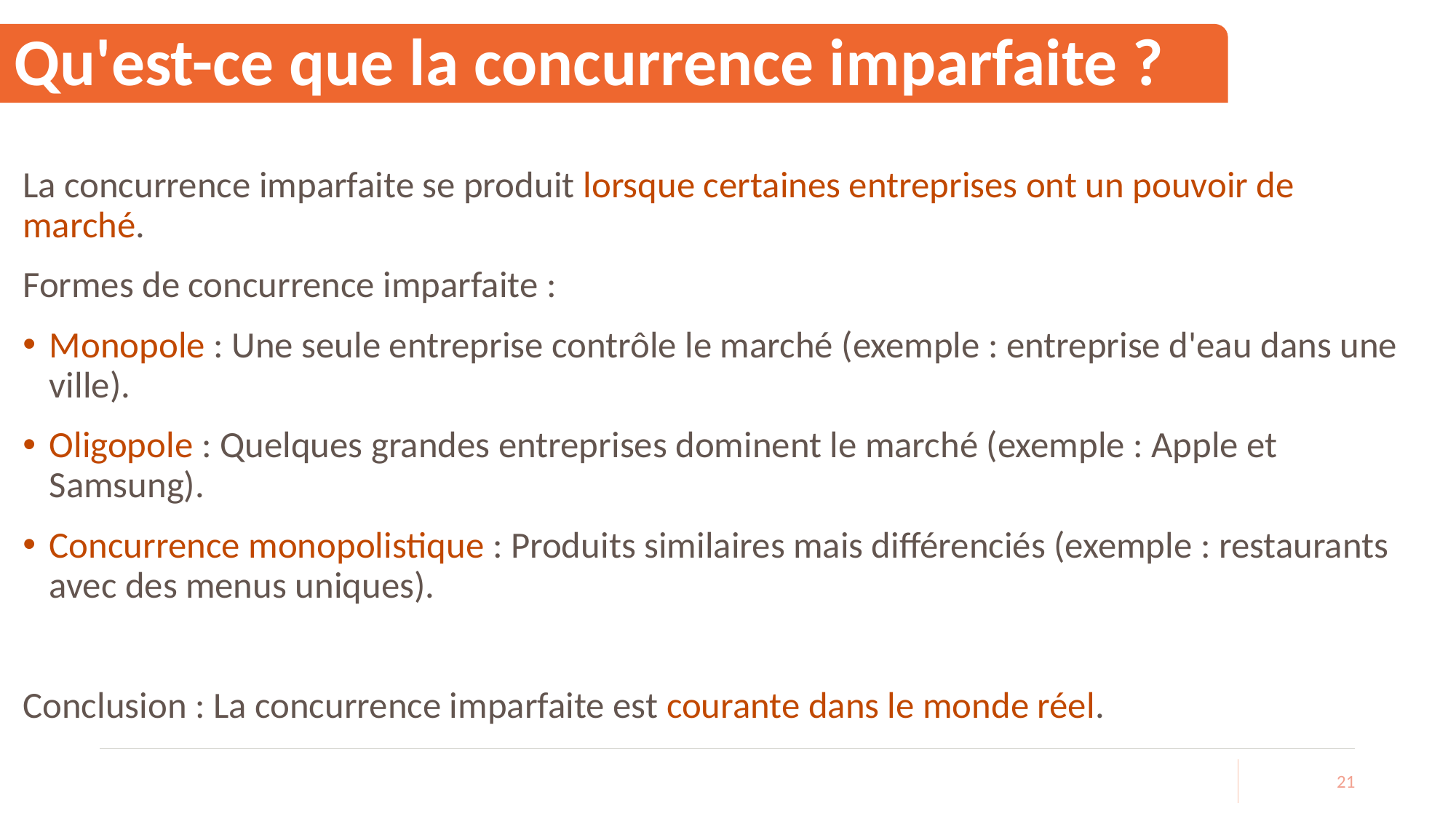

# Qu'est-ce que la concurrence imparfaite ?

La concurrence imparfaite se produit lorsque certaines entreprises ont un pouvoir de marché.
Formes de concurrence imparfaite :
Monopole : Une seule entreprise contrôle le marché (exemple : entreprise d'eau dans une ville).
Oligopole : Quelques grandes entreprises dominent le marché (exemple : Apple et Samsung).
Concurrence monopolistique : Produits similaires mais différenciés (exemple : restaurants avec des menus uniques).

Conclusion : La concurrence imparfaite est courante dans le monde réel.
21